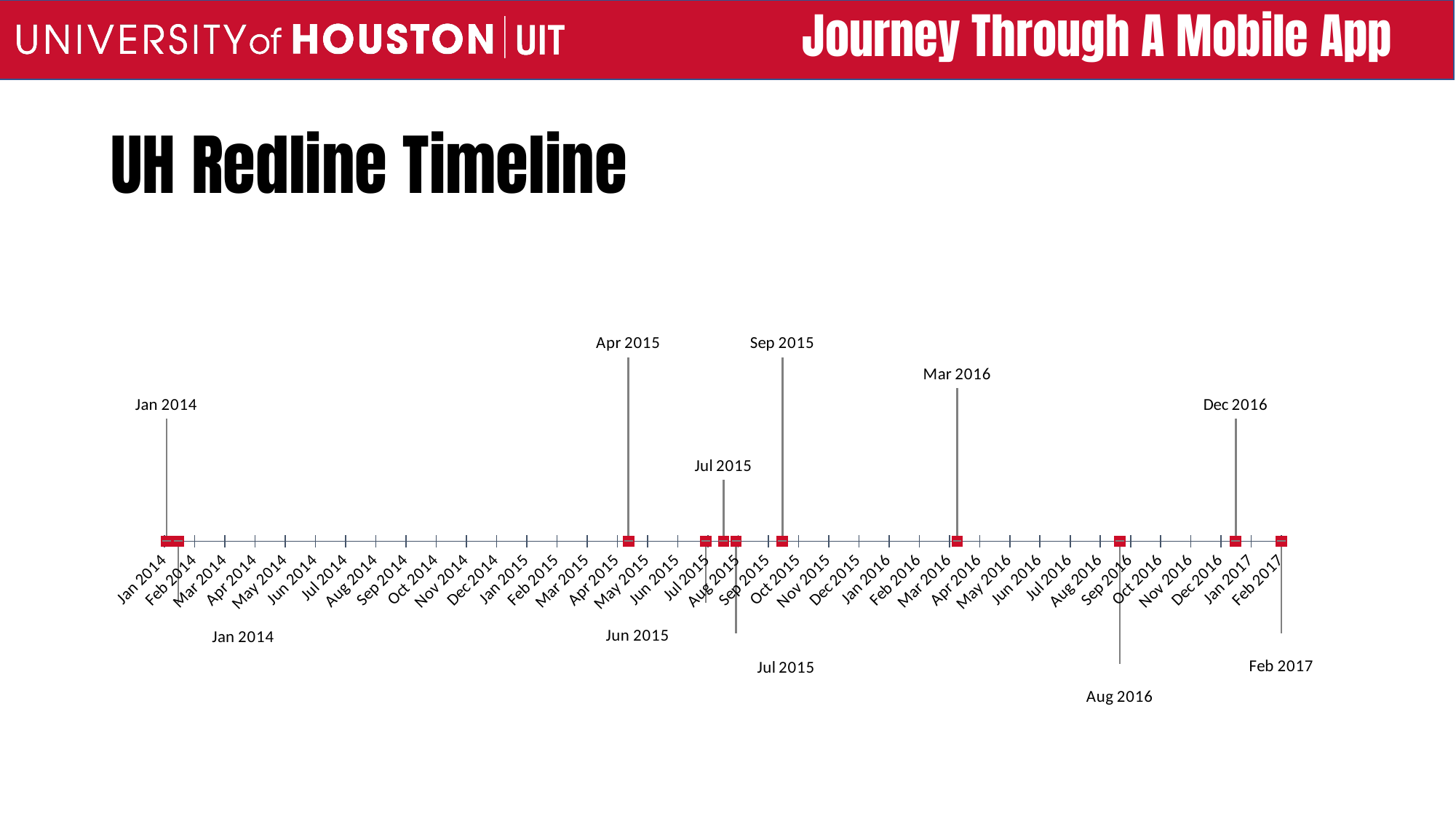

# UH Redline Timeline

### Chart

| Category | Position | Date |
|---|---|---|
| Version 1.0.0
 Released 01/03/14 | 20.0 | 0.0 |
| Version 1.0.1
Released 01/15/14 | -10.0 | 0.0 |
| Version 2.0.0
 Released 04/12/15 | 30.0 | 0.0 |
| Version 2.0.1
Released 06/29/15 | -10.0 | 0.0 |
| Version 2.2.0
Released 07/17/15 | 10.0 | 0.0 |
| Version 2.3.0
Released 07/30/15 | -15.0 | 0.0 |
| Version 2.4.0
Released 09/15/15 | 30.0 | 0.0 |
| Version 2.5.0
Released 03/09/16 | 25.0 | 0.0 |
| Version 3.0.0
Released 08/21/16 | -20.0 | 0.0 |
| Version 3.1.0
Released 12/16/16 | 20.0 | 0.0 |
| Version 3.1.1
Released 02/01/17 | -15.0 | 0.0 |
| Version 3.2.0
Released 02/17/17 | 10.0 | 0.0 |